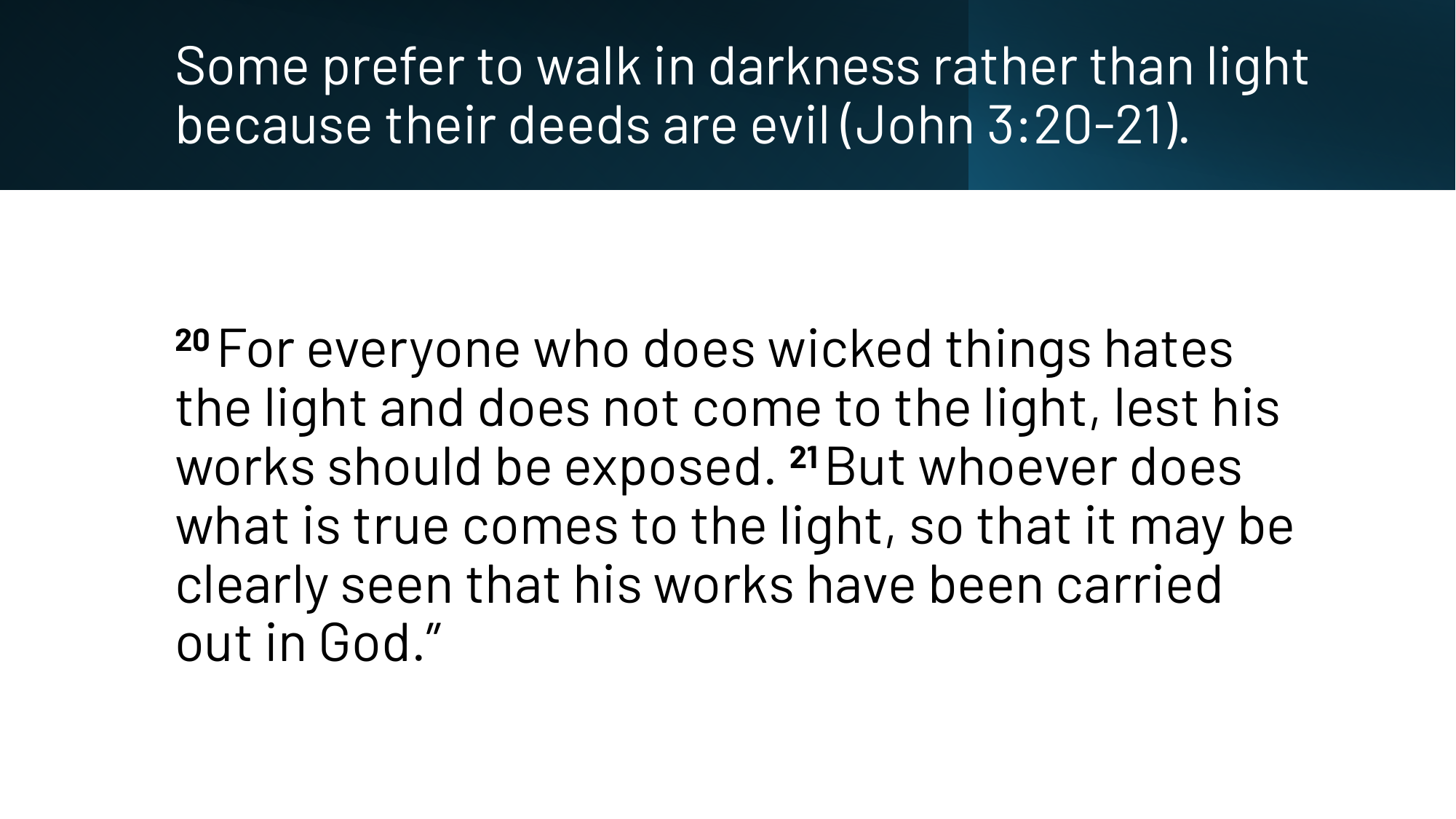

# Some prefer to walk in darkness rather than light because their deeds are evil (John 3:20-21).
20 For everyone who does wicked things hates the light and does not come to the light, lest his works should be exposed. 21 But whoever does what is true comes to the light, so that it may be clearly seen that his works have been carried out in God.”